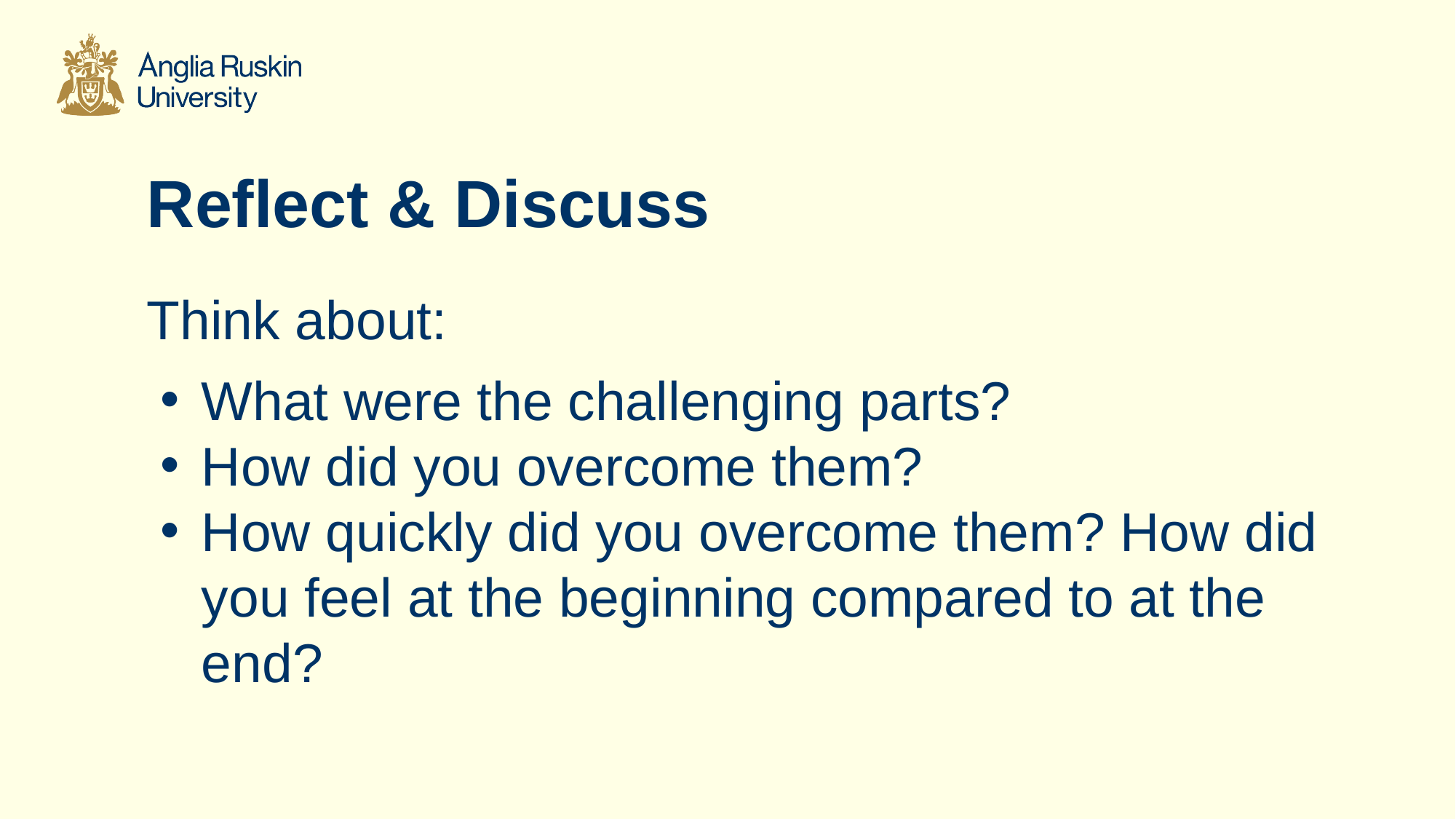

# Reflect & Discuss
Think about:
What were the challenging parts?
How did you overcome them?
How quickly did you overcome them? How did you feel at the beginning compared to at the end?